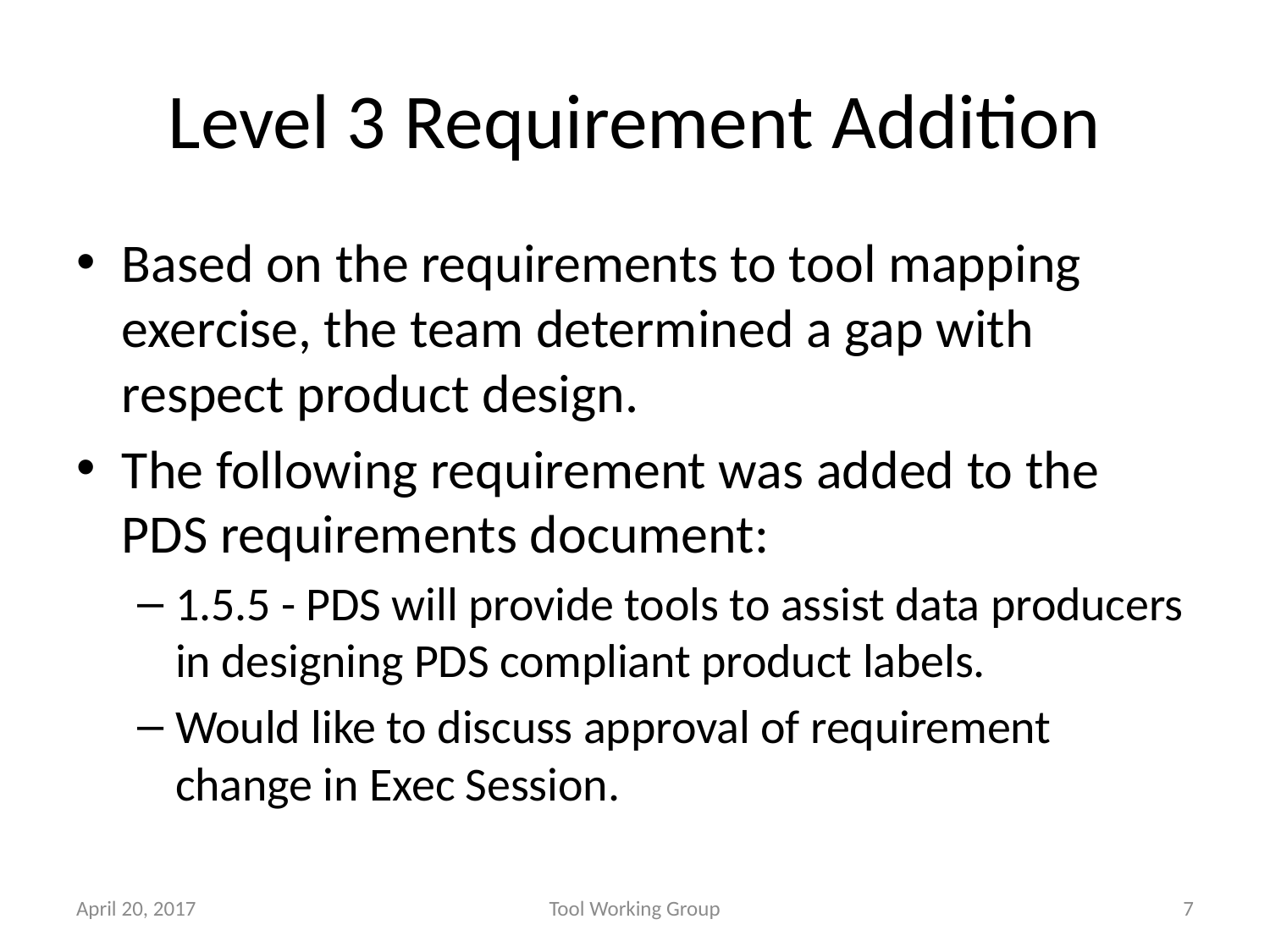

# Level 3 Requirement Addition
Based on the requirements to tool mapping exercise, the team determined a gap with respect product design.
The following requirement was added to the PDS requirements document:
1.5.5 - PDS will provide tools to assist data producers in designing PDS compliant product labels.
Would like to discuss approval of requirement change in Exec Session.
April 20, 2017
Tool Working Group
7